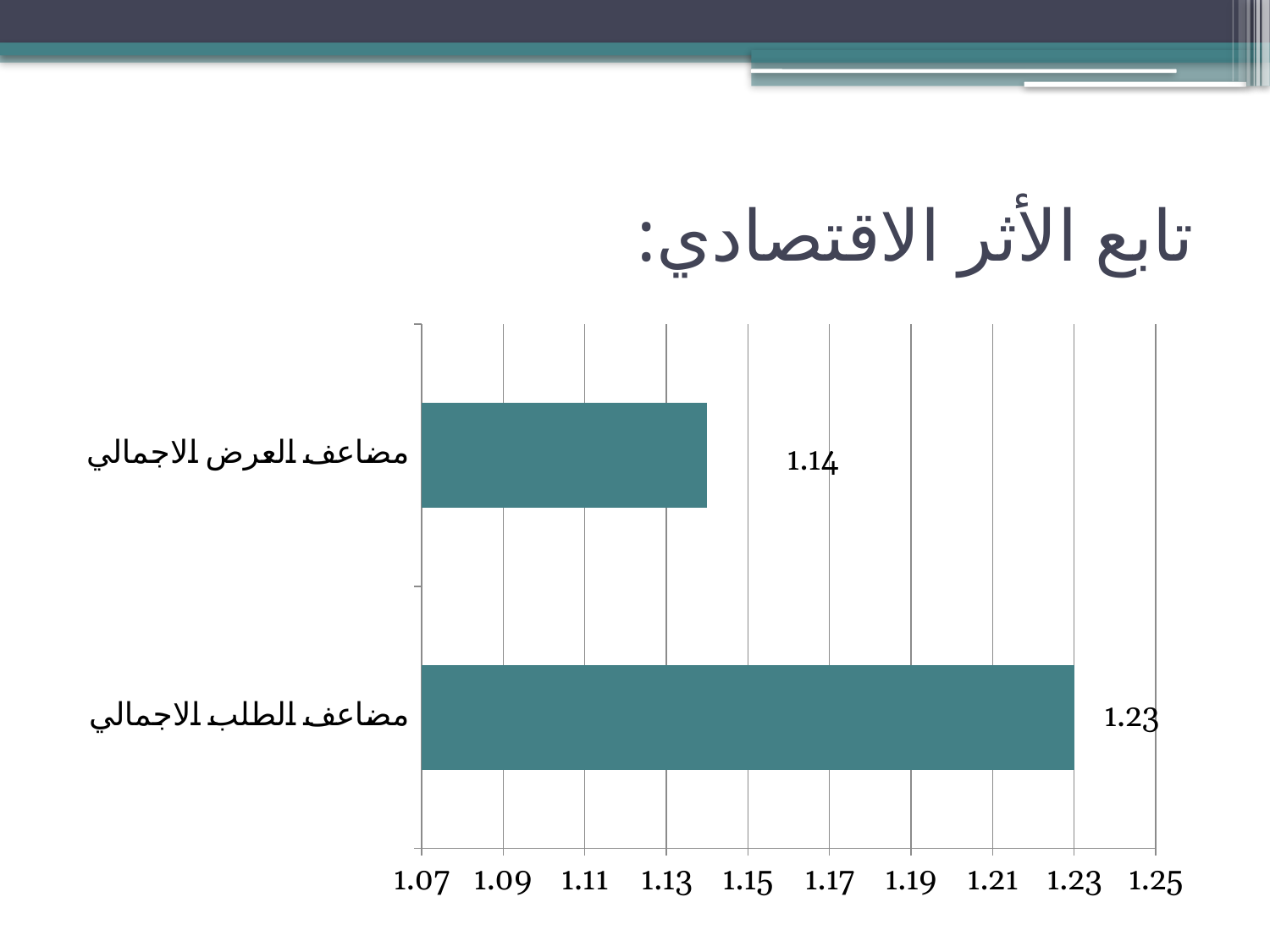

# تابع الأثر الاقتصادي:

### Chart

| Category |  |
|---|---|
| مضاعف الطلب الاجمالي | 1.23 |
| مضاعف العرض الاجمالي | 1.1399999999999988 |